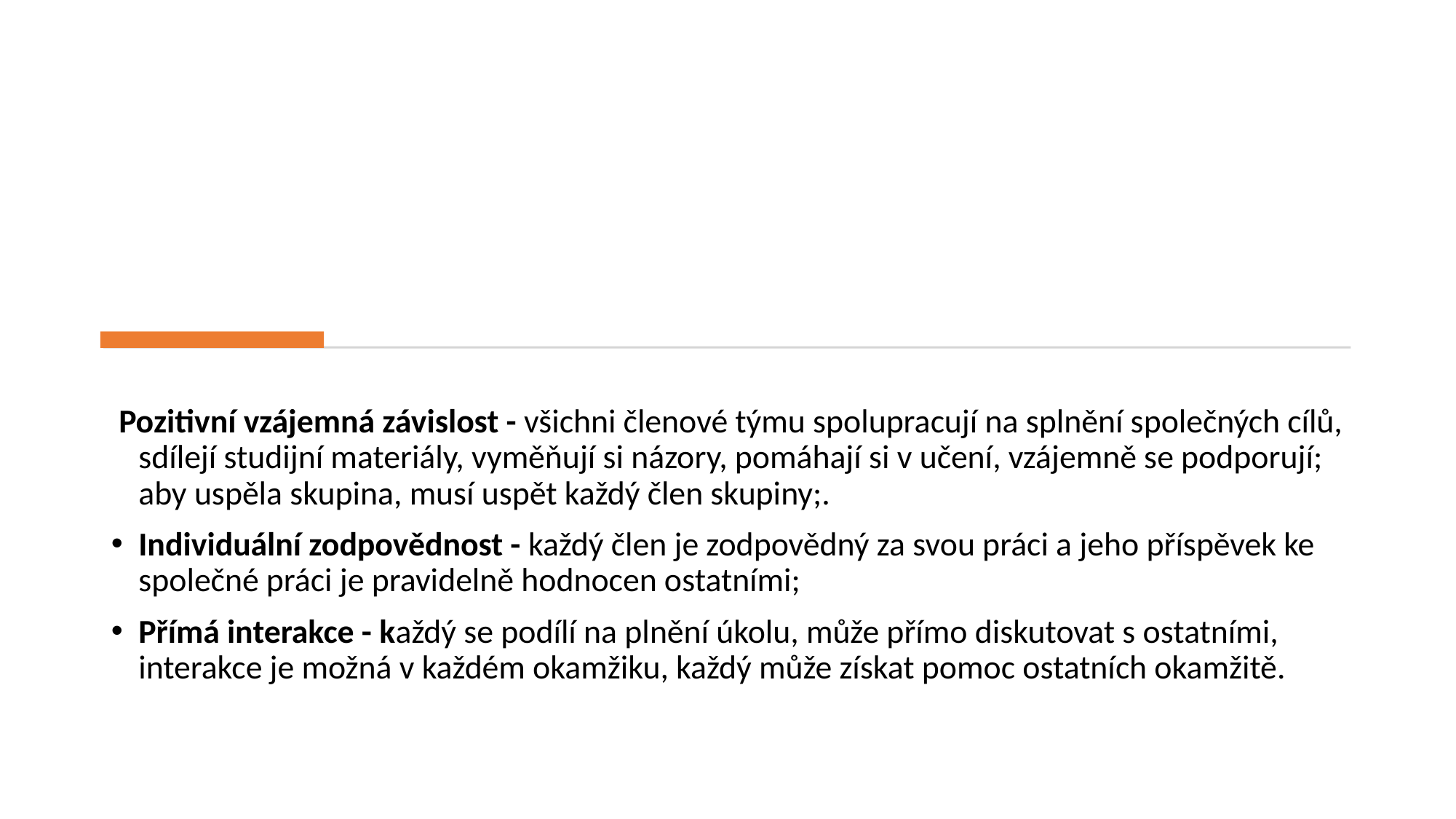

#

 Pozitivní vzájemná závislost - všichni členové týmu spolupracují na splnění společných cílů, sdílejí studijní materiály, vyměňují si názory, pomáhají si v učení, vzájemně se podporují; aby uspěla skupina, musí uspět každý člen skupiny;.
Individuální zodpovědnost - každý člen je zodpovědný za svou práci a jeho příspěvek ke společné práci je pravidelně hodnocen ostatními;
Přímá interakce - každý se podílí na plnění úkolu, může přímo diskutovat s ostatními, interakce je možná v každém okamžiku, každý může získat pomoc ostatních okamžitě.